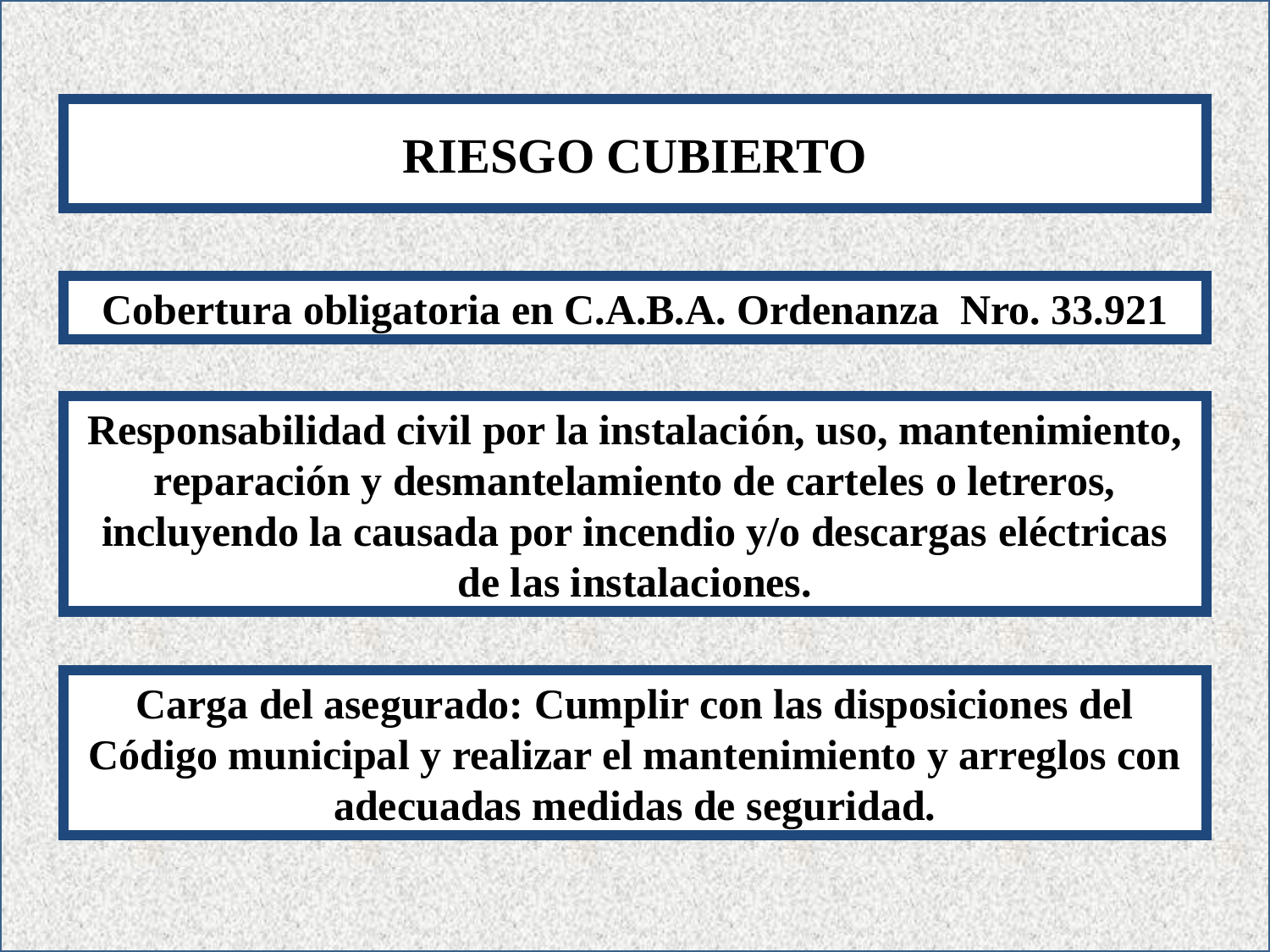

RIESGO CUBIERTO
Cobertura obligatoria en C.A.B.A. Ordenanza  Nro. 33.921
Responsabilidad civil por la instalación, uso, mantenimiento, reparación y desmantelamiento de carteles o letreros, incluyendo la causada por incendio y/o descargas eléctricas de las instalaciones.
Carga del asegurado: Cumplir con las disposiciones del Código municipal y realizar el mantenimiento y arreglos con adecuadas medidas de seguridad.